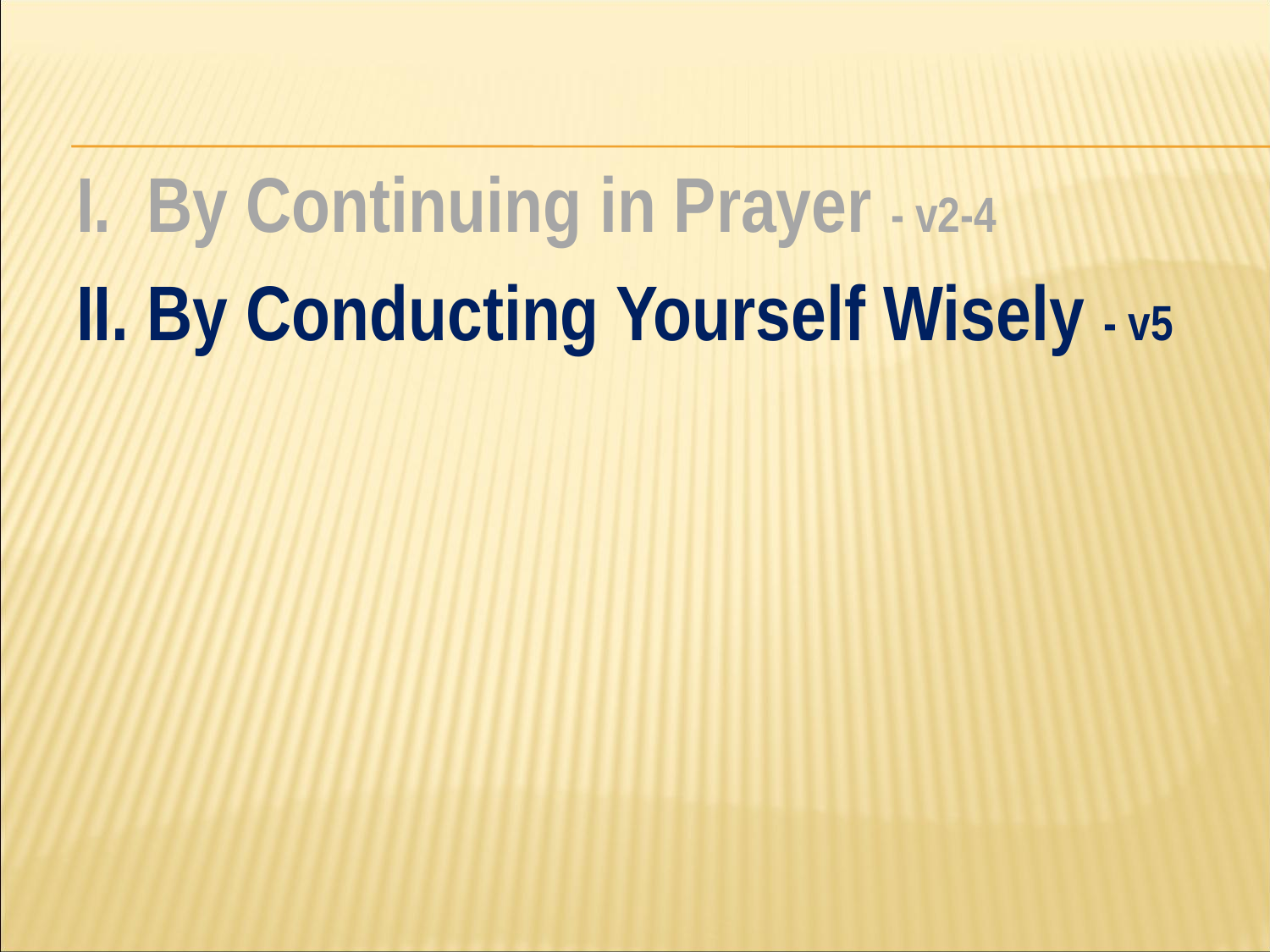

#
I.  By Continuing in Prayer - v2-4
II. By Conducting Yourself Wisely - v5